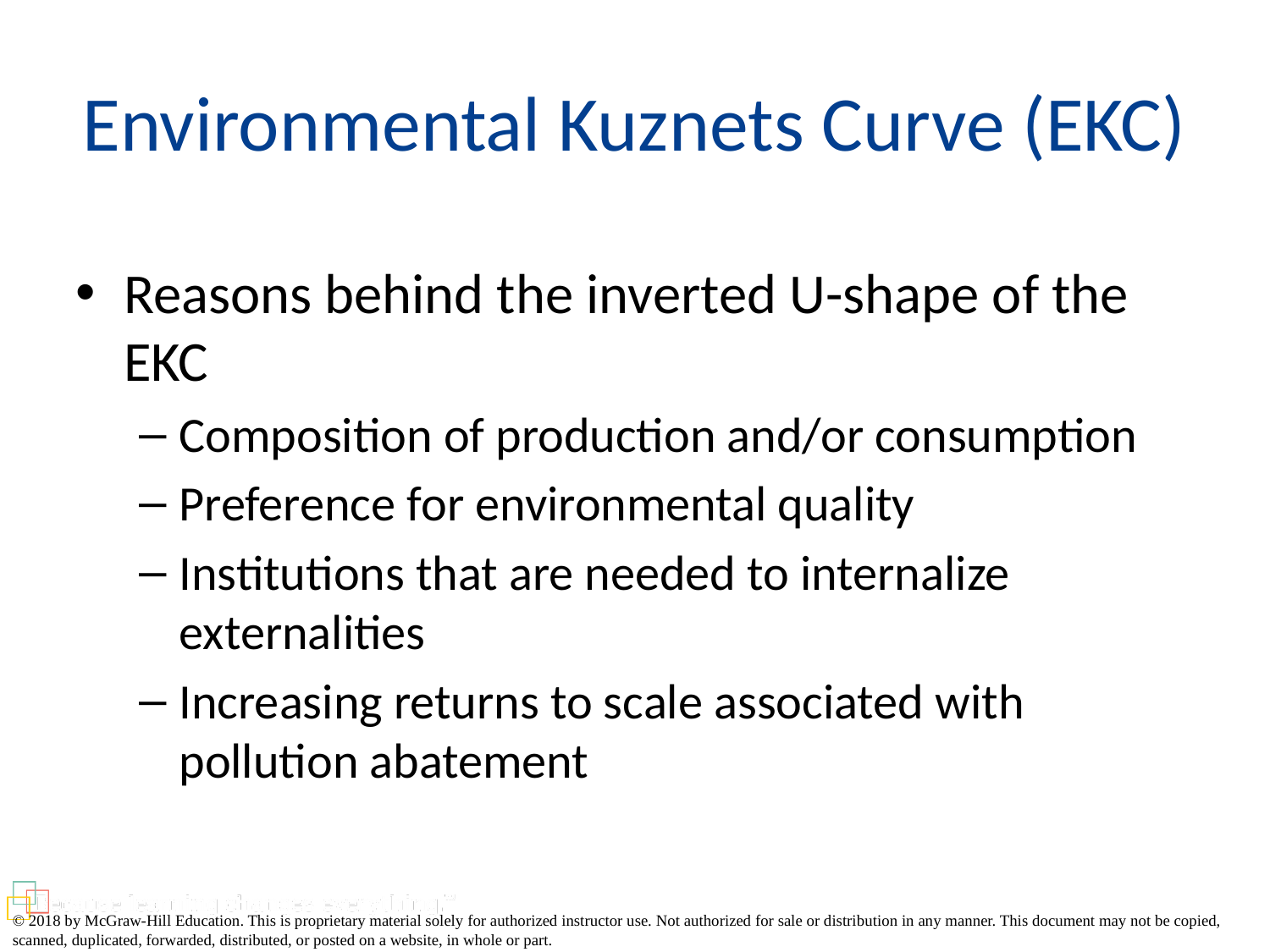

# Environmental Kuznets Curve (EKC)
Reasons behind the inverted U-shape of the EKC
Composition of production and/or consumption
Preference for environmental quality
Institutions that are needed to internalize externalities
Increasing returns to scale associated with pollution abatement